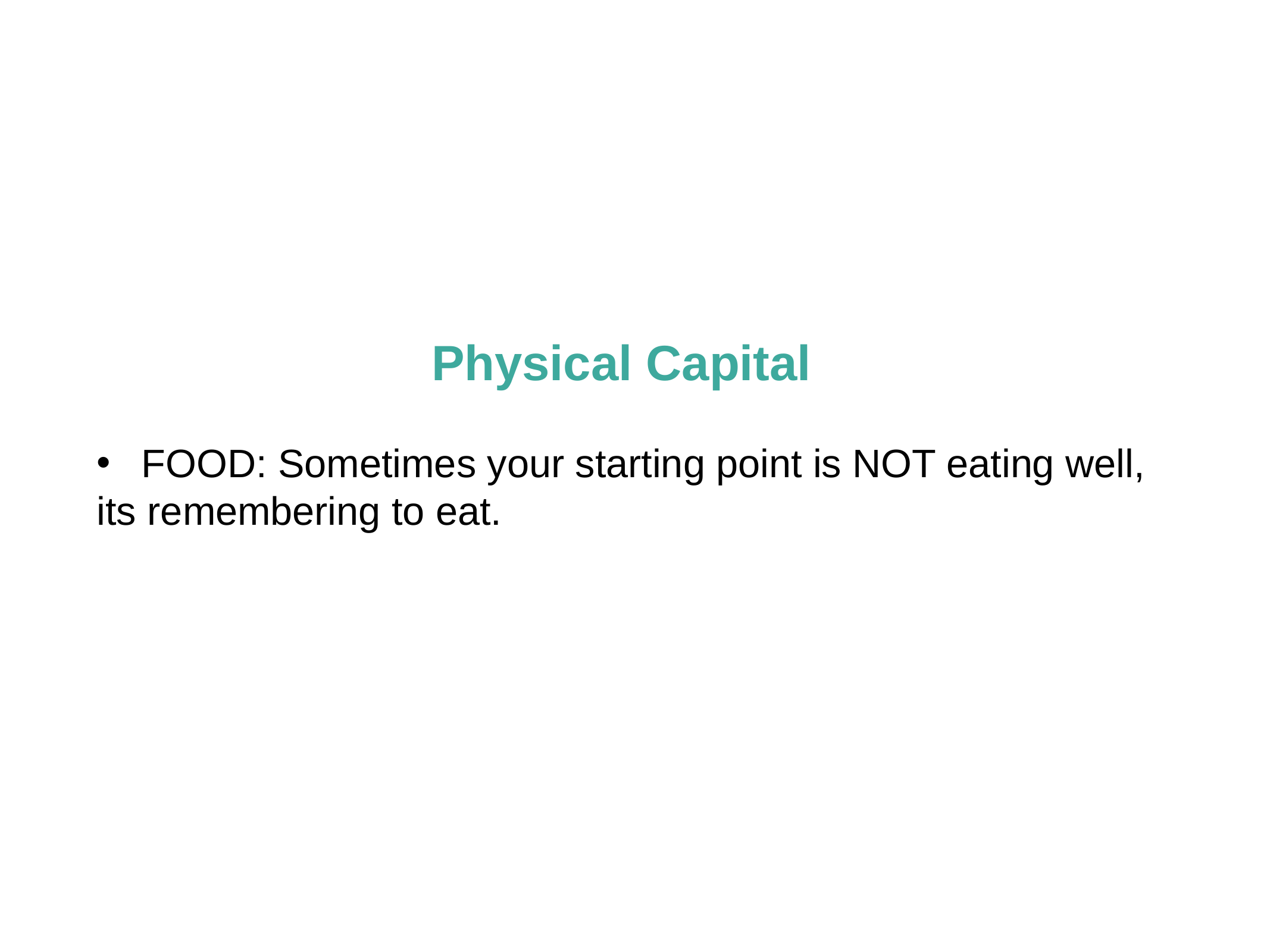

Physical Capital

FOOD: Sometimes your starting point is NOT eating well,
its remembering to eat.